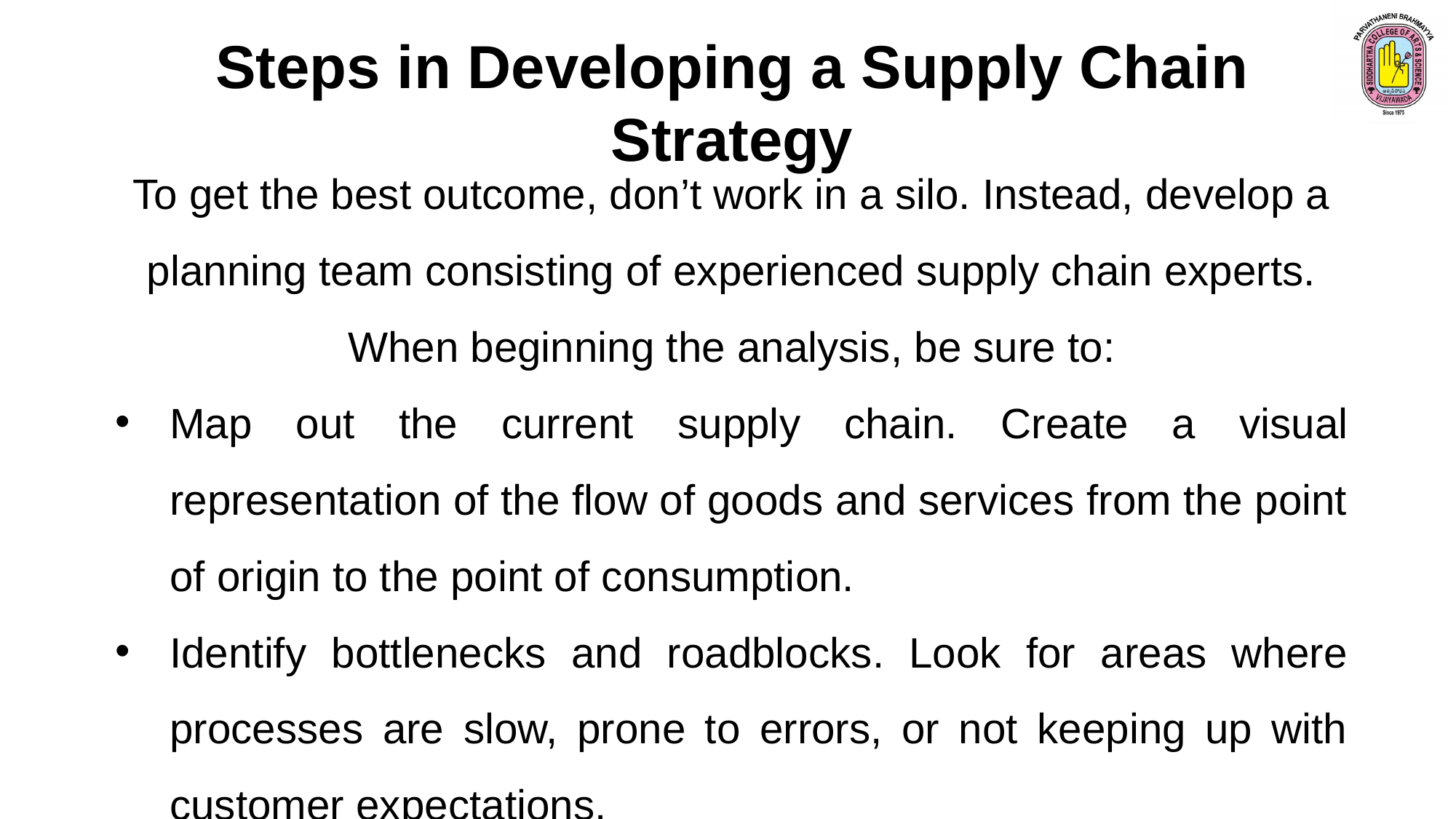

Steps in Developing a Supply Chain Strategy
To get the best outcome, don’t work in a silo. Instead, develop a planning team consisting of experienced supply chain experts.
When beginning the analysis, be sure to:
Map out the current supply chain. Create a visual representation of the flow of goods and services from the point of origin to the point of consumption.
Identify bottlenecks and roadblocks. Look for areas where processes are slow, prone to errors, or not keeping up with customer expectations.